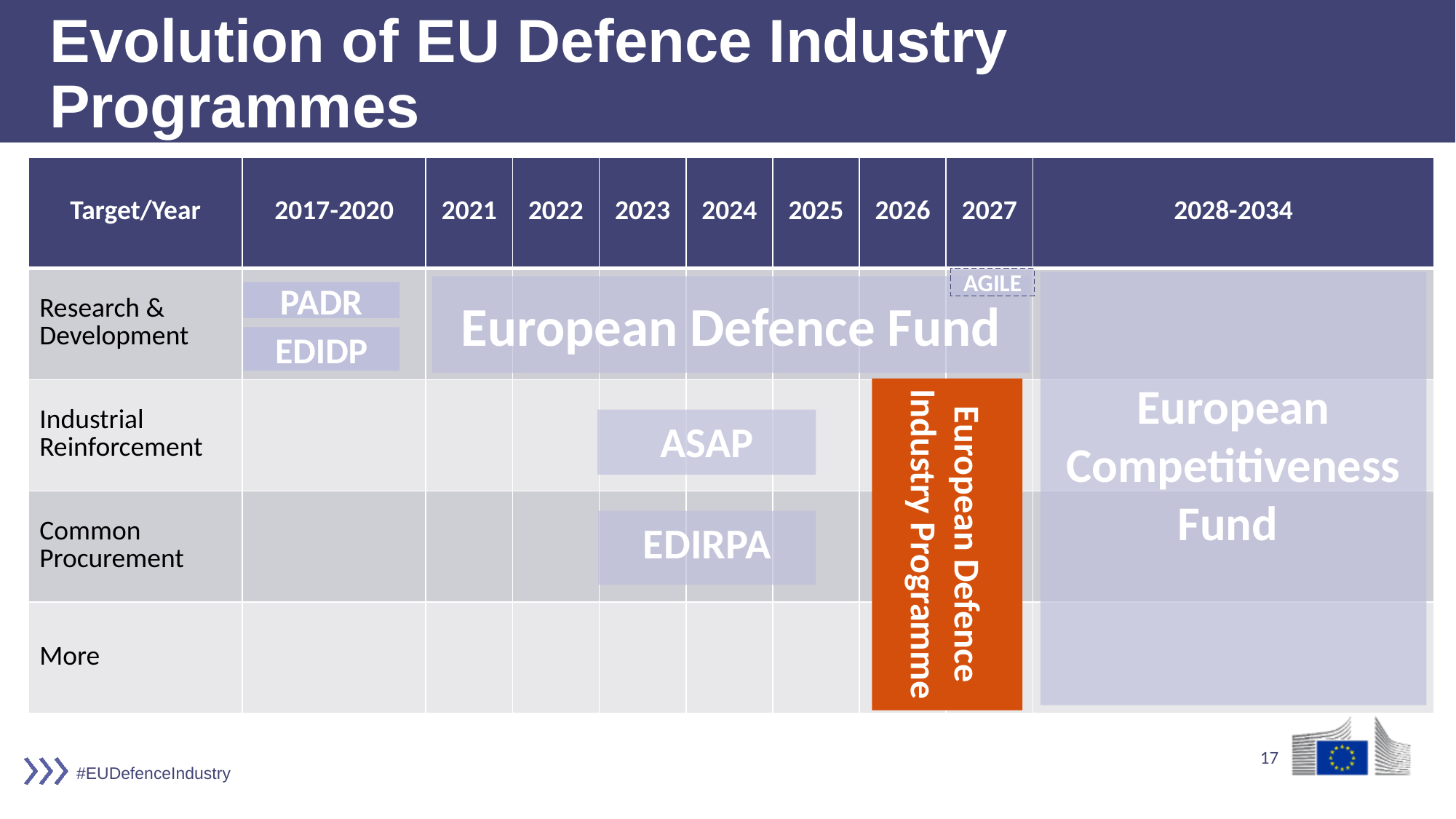

# Evolution of EU Defence Industry Programmes
| Target/Year | 2017-2020 | 2021 | 2022 | 2023 | 2024 | 2025 | 2026 | 2027 | 2028-2034 |
| --- | --- | --- | --- | --- | --- | --- | --- | --- | --- |
| Research & Development |  |  |  |  |  |  |  |  |  |
| Industrial Reinforcement |  |  |  |  |  |  |  |  |  |
| Common Procurement |  |  |  |  |  |  |  |  |  |
| More |  |  |  |  |  |  |  |  |  |
AGILE
European
Competitiveness
Fund

European Defence Fund
PADR
EDIDP

European Defence Industry Programme

ASAP
EDIRPA
17